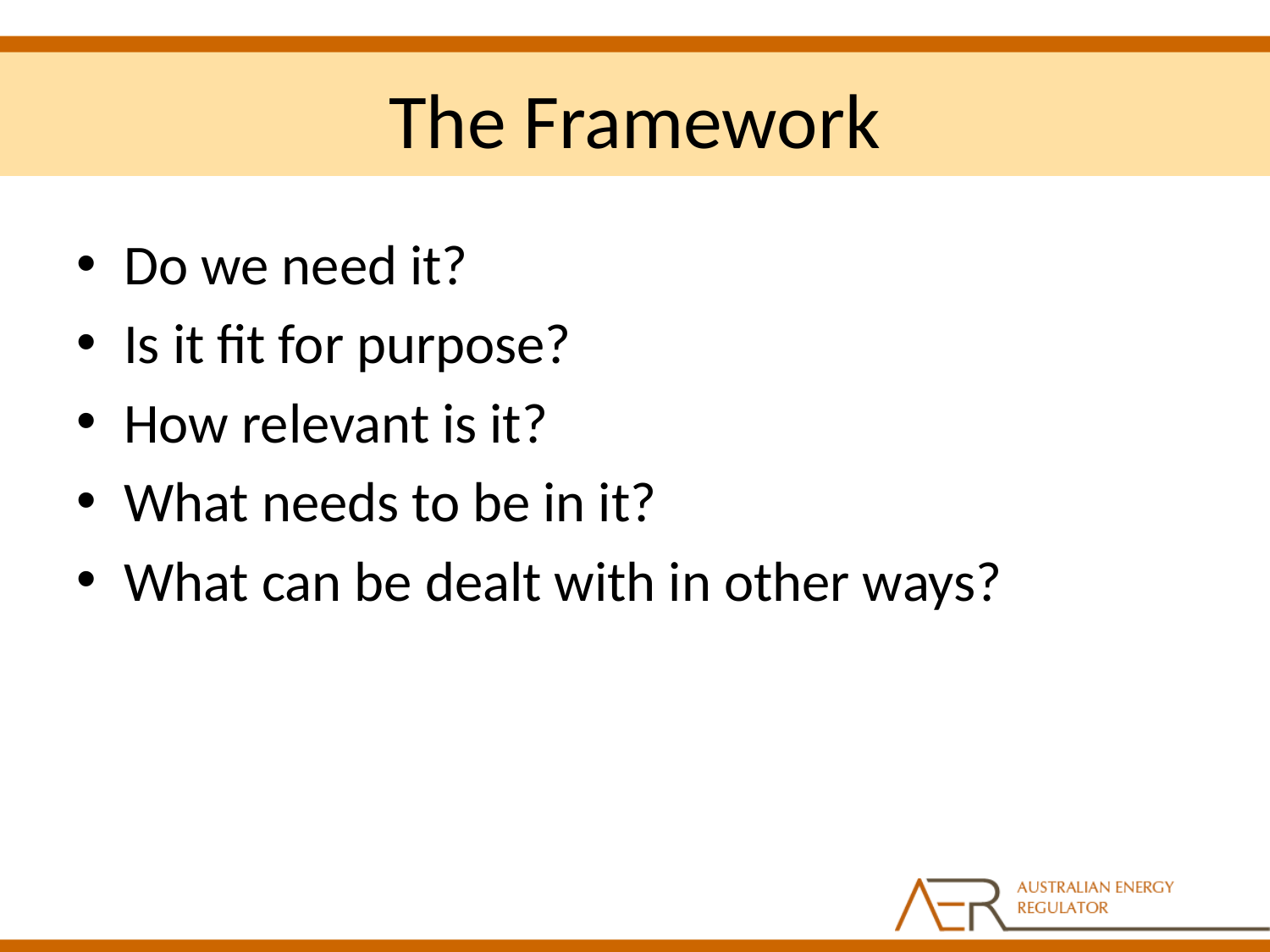

# The Framework
Do we need it?
Is it fit for purpose?
How relevant is it?
What needs to be in it?
What can be dealt with in other ways?